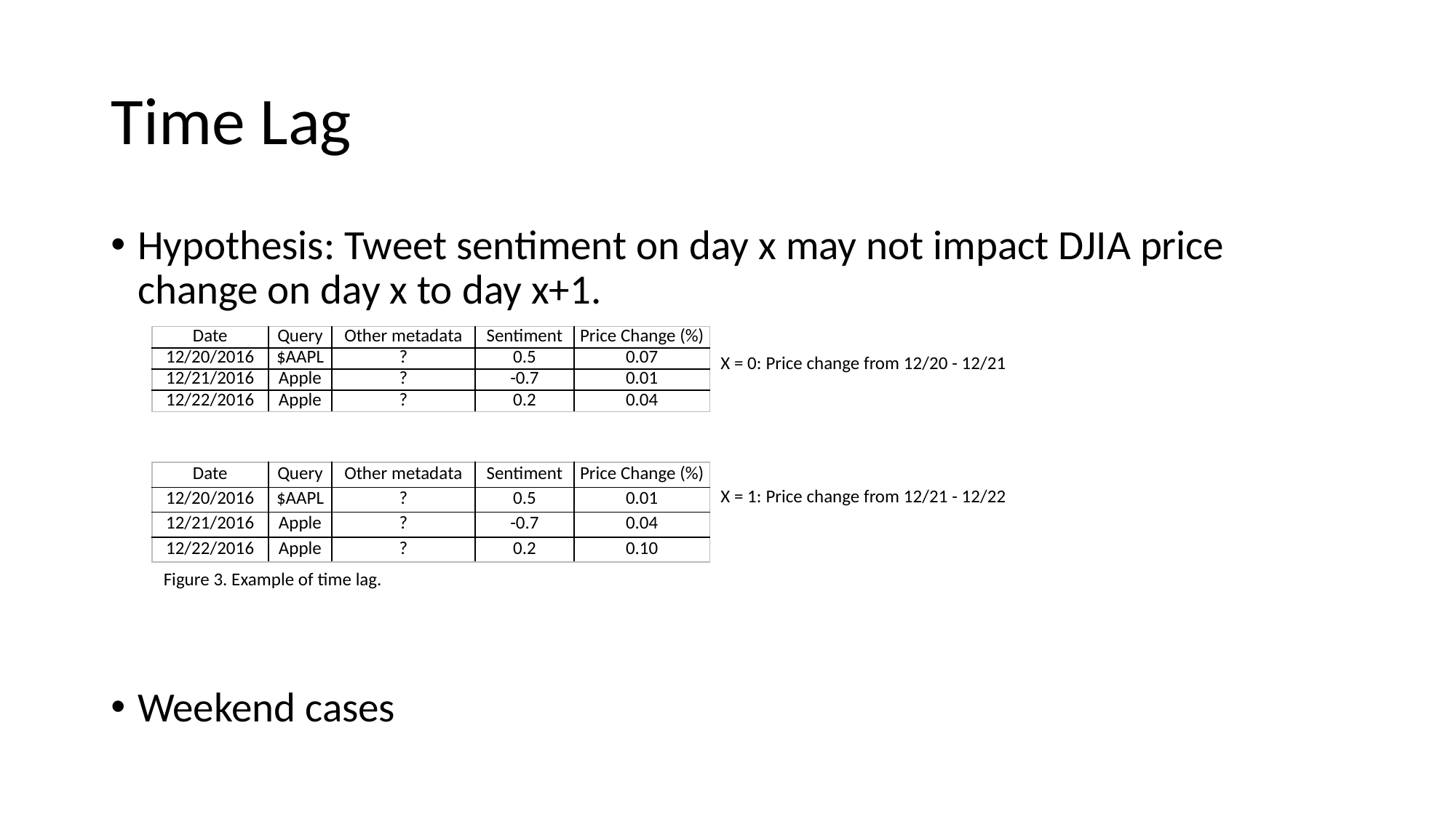

# Time Lag
Hypothesis: Tweet sentiment on day x may not impact DJIA price change on day x to day x+1.

Weekend cases

| Date | Query | Other metadata | Sentiment | Price Change (%) |
| --- | --- | --- | --- | --- |
| 12/20/2016 | $AAPL | ? | 0.5 | 0.07 |
| 12/21/2016 | Apple | ? | -0.7 | 0.01 |
| 12/22/2016 | Apple | ? | 0.2 | 0.04 |
X = 0: Price change from 12/20 - 12/21
| Date | Query | Other metadata | Sentiment | Price Change (%) |
| --- | --- | --- | --- | --- |
| 12/20/2016 | $AAPL | ? | 0.5 | 0.01 |
| 12/21/2016 | Apple | ? | -0.7 | 0.04 |
| 12/22/2016 | Apple | ? | 0.2 | 0.10 |
X = 1: Price change from 12/21 - 12/22
Figure 3. Example of time lag.